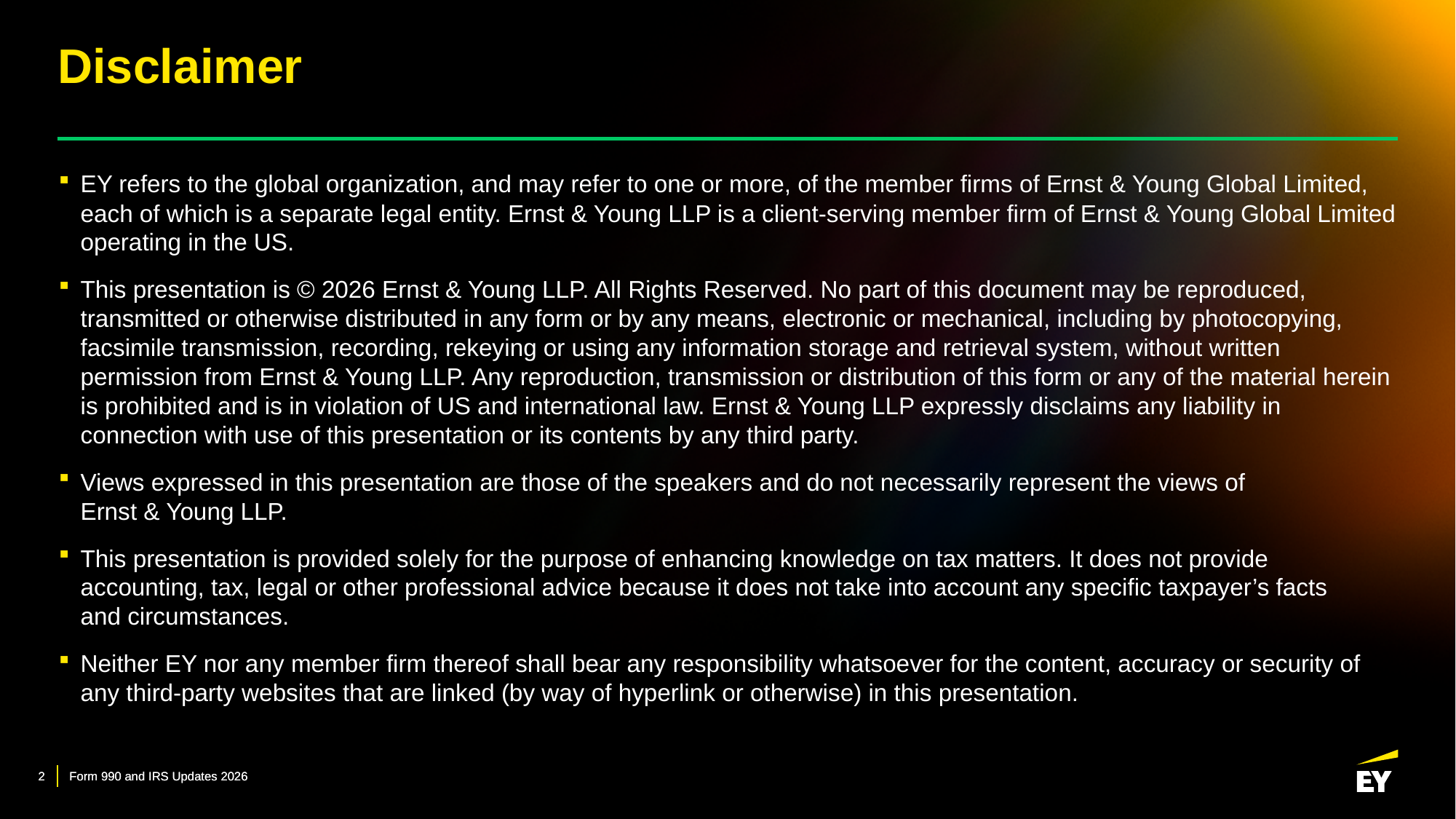

# Disclaimer
EY refers to the global organization, and may refer to one or more, of the member firms of Ernst & Young Global Limited, each of which is a separate legal entity. Ernst & Young LLP is a client-serving member firm of Ernst & Young Global Limited operating in the US.
This presentation is © 2026 Ernst & Young LLP. All Rights Reserved. No part of this document may be reproduced, transmitted or otherwise distributed in any form or by any means, electronic or mechanical, including by photocopying, facsimile transmission, recording, rekeying or using any information storage and retrieval system, without written permission from Ernst & Young LLP. Any reproduction, transmission or distribution of this form or any of the material herein is prohibited and is in violation of US and international law. Ernst & Young LLP expressly disclaims any liability in connection with use of this presentation or its contents by any third party.
Views expressed in this presentation are those of the speakers and do not necessarily represent the views of
Ernst & Young LLP.
This presentation is provided solely for the purpose of enhancing knowledge on tax matters. It does not provide accounting, tax, legal or other professional advice because it does not take into account any specific taxpayer’s facts and circumstances.
Neither EY nor any member firm thereof shall bear any responsibility whatsoever for the content, accuracy or security of any third-party websites that are linked (by way of hyperlink or otherwise) in this presentation.
2
Form 990 and IRS Updates 2026